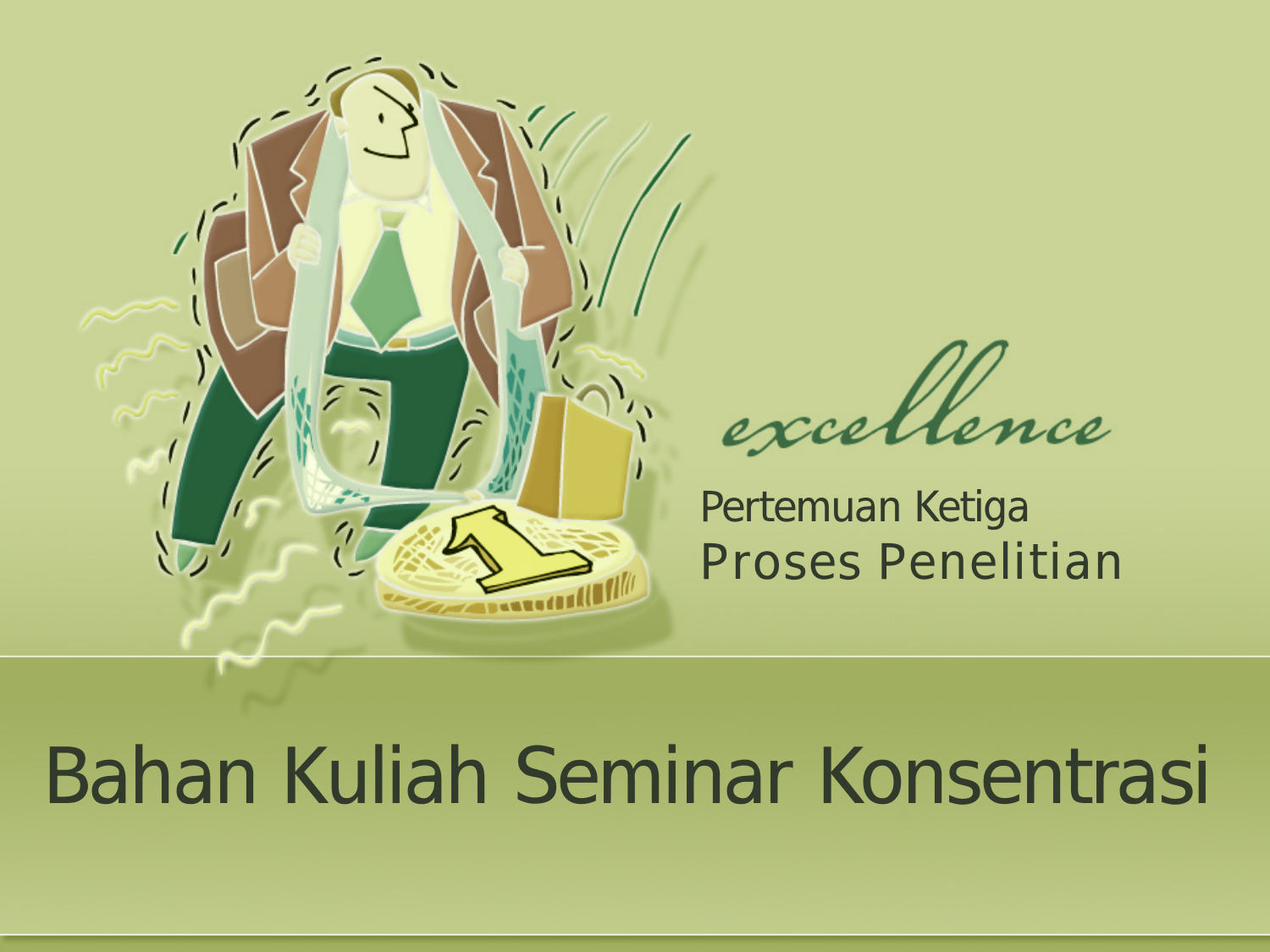

Pertemuan Ketiga
Proses Penelitian
# Bahan Kuliah Seminar Konsentrasi